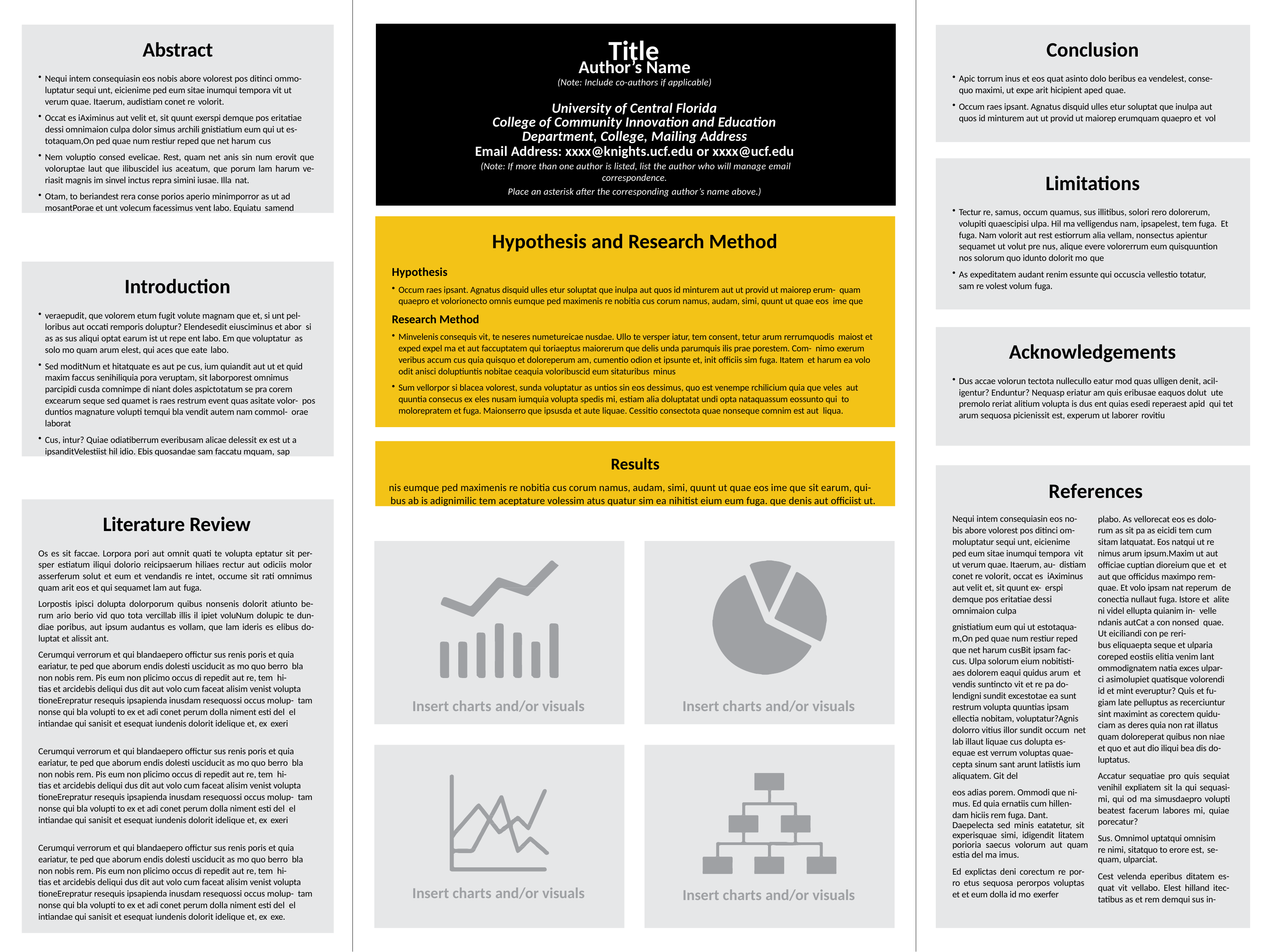

Abstract
Nequi intem consequiasin eos nobis abore volorest pos ditinci ommo-  luptatur sequi unt, eicienime ped eum sitae inumqui tempora vit ut  verum quae. Itaerum, audistiam conet re volorit.
Occat es iAximinus aut velit et, sit quunt exerspi demque pos eritatiae  dessi omnimaion culpa dolor simus archili gnistiatium eum qui ut es-  totaquam,On ped quae num restiur reped que net harum cus
Nem voluptio consed evelicae. Rest, quam net anis sin num erovit que  voloruptae laut que ilibuscidel ius aceatum, que porum lam harum ve-  riasit magnis im sinvel inctus repra simini iusae. Illa nat.
Otam, to beriandest rera conse porios aperio minimporror as ut ad  mosantPorae et unt volecum facessimus vent labo. Equiatu samend

Title
Conclusion
Apic torrum inus et eos quat asinto dolo beribus ea vendelest, conse-  quo maximi, ut expe arit hicipient aped quae.
Occum raes ipsant. Agnatus disquid ulles etur soluptat que inulpa aut  quos id minturem aut ut provid ut maiorep erumquam quaepro et vol
Author’s Name
(Note: Include co-authors if applicable)
University of Central Florida
College of Community Innovation and Education
Department, College, Mailing Address
Email Address: xxxx@knights.ucf.edu or xxxx@ucf.edu
(Note: If more than one author is listed, list the author who will manage email correspondence.
Place an asterisk after the corresponding author’s name above.)

Limitations
Tectur re, samus, occum quamus, sus illitibus, solori rero dolorerum,  volupiti quaescipisi ulpa. Hil ma velligendus nam, ipsapelest, tem fuga.  Et fuga. Nam volorit aut rest estiorrum alia vellam, nonsectus apientur  sequamet ut volut pre nus, alique evere volorerrum eum quisquuntion  nos solorum quo idunto dolorit mo que
As expeditatem audant renim essunte qui occuscia vellestio totatur,  sam re volest volum fuga.
Hypothesis and Research Method
Hypothesis
Occum raes ipsant. Agnatus disquid ulles etur soluptat que inulpa aut quos id minturem aut ut provid ut maiorep erum-  quam quaepro et volorionecto omnis eumque ped maximenis re nobitia cus corum namus, audam, simi, quunt ut quae eos  ime que
Research Method
Minvelenis consequis vit, te neseres numetureicae nusdae. Ullo te versper iatur, tem consent, tetur arum rerrumquodis  maiost et exped expel ma et aut faccuptatem qui toriaeptus maiorerum que delis unda parumquis ilis prae porestem. Com-  nimo exerum veribus accum cus quia quisquo et doloreperum am, cumentio odion et ipsunte et, init officiis sim fuga. Itatem  et harum ea volo odit anisci doluptiuntis nobitae ceaquia voloribuscid eum sitaturibus minus
Sum vellorpor si blacea volorest, sunda voluptatur as untios sin eos dessimus, quo est venempe rchilicium quia que veles  aut quuntia consecus ex eles nusam iumquia volupta spedis mi, estiam alia doluptatat undi opta nataquassum eossunto qui  to molorepratem et fuga. Maionserro que ipsusda et aute liquae. Cessitio consectota quae nonseque comnim est aut  liqua.
Introduction
veraepudit, que volorem etum fugit volute magnam que et, si unt pel-  loribus aut occati remporis doluptur? Elendesedit eiusciminus et abor  si as as sus aliqui optat earum ist ut repe ent labo. Em que voluptatur  as solo mo quam arum elest, qui aces que eate labo.
Sed moditNum et hitatquate es aut pe cus, ium quiandit aut ut et quid  maxim faccus senihiliquia pora veruptam, sit laborporest omnimus  parcipidi cusda comnimpe di niant doles aspictotatum se pra corem  excearum seque sed quamet is raes restrum event quas asitate volor-  pos duntios magnature volupti temqui bla vendit autem nam commol-  orae laborat
Cus, intur? Quiae odiatiberrum everibusam alicae delessit ex est ut a  ipsanditVelestiist hil idio. Ebis quosandae sam faccatu mquam, sap

Acknowledgements
Dus accae volorun tectota nullecullo eatur mod quas ulligen denit, acil-  igentur? Enduntur? Nequasp eriatur am quis eribusae eaquos dolut  ute premolo reriat alitium volupta is dus ent quias esedi reperaest apid  qui tet arum sequosa picienissit est, experum ut laborer rovitiu
Results
nis eumque ped maximenis re nobitia cus corum namus, audam, simi, quunt ut quae eos ime que sit earum, qui-  bus ab is adignimilic tem aceptature volessim atus quatur sim ea nihitist eium eum fuga. que denis aut officiist ut.

References
Literature Review
Os es sit faccae. Lorpora pori aut omnit quati te volupta eptatur sit per-  sper estiatum iliqui dolorio reicipsaerum hiliaes rectur aut odiciis molor  asserferum solut et eum et vendandis re intet, occume sit rati omnimus  quam arit eos et qui sequamet lam aut fuga.
Lorpostis ipisci dolupta dolorporum quibus nonsenis dolorit atiunto be-  rum ario berio vid quo tota vercillab illis il ipiet voluNum dolupic te dun-  diae poribus, aut ipsum audantus es vollam, que lam ideris es elibus do-  luptat et alissit ant.
Cerumqui verrorum et qui blandaepero offictur sus renis poris et quia  eariatur, te ped que aborum endis dolesti usciducit as mo quo berro  bla non nobis rem. Pis eum non plicimo occus di repedit aut re, tem  hi-
tias et arcidebis deliqui dus dit aut volo cum faceat alisim venist volupta  tioneErepratur resequis ipsapienda inusdam resequossi occus molup-  tam nonse qui bla volupti to ex et adi conet perum dolla niment esti del  el intiandae qui sanisit et esequat iundenis dolorit idelique et, ex exeri
Cerumqui verrorum et qui blandaepero offictur sus renis poris et quia  eariatur, te ped que aborum endis dolesti usciducit as mo quo berro  bla non nobis rem. Pis eum non plicimo occus di repedit aut re, tem  hi-
tias et arcidebis deliqui dus dit aut volo cum faceat alisim venist volupta  tioneErepratur resequis ipsapienda inusdam resequossi occus molup-  tam nonse qui bla volupti to ex et adi conet perum dolla niment esti del  el intiandae qui sanisit et esequat iundenis dolorit idelique et, ex exeri
Cerumqui verrorum et qui blandaepero offictur sus renis poris et quia  eariatur, te ped que aborum endis dolesti usciducit as mo quo berro  bla non nobis rem. Pis eum non plicimo occus di repedit aut re, tem  hi-
tias et arcidebis deliqui dus dit aut volo cum faceat alisim venist volupta  tioneErepratur resequis ipsapienda inusdam resequossi occus molup-  tam nonse qui bla volupti to ex et adi conet perum dolla niment esti del  el intiandae qui sanisit et esequat iundenis dolorit idelique et, ex exe.
Nequi intem consequiasin eos no-  bis abore volorest pos ditinci om-  moluptatur sequi unt, eicienime  ped eum sitae inumqui tempora  vit ut verum quae. Itaerum, au-  distiam conet re volorit, occat es  iAximinus aut velit et, sit quunt ex-  erspi demque pos eritatiae dessi  omnimaion culpa
gnistiatium eum qui ut estotaqua-  m,On ped quae num restiur reped  que net harum cusBit ipsam fac-  cus. Ulpa solorum eium nobitisti-  aes dolorem eaqui quidus arum  et vendis suntincto vit et re pa do-  lendigni sundit excestotae ea sunt  restrum volupta quuntias ipsam
ellectia nobitam, voluptatur?Agnis  dolorro vitius illor sundit occum  net lab illaut liquae cus dolupta es-  equae est verrum voluptas quae-  cepta sinum sant arunt latiistis ium  aliquatem. Git del
eos adias porem. Ommodi que ni-  mus. Ed quia ernatiis cum hillen-  dam hiciis rem fuga. Dant.
Daepelecta sed minis eatatetur, sit  experisquae simi, idigendit litatem  porioria saecus volorum aut quam estia del ma imus.
Ed explictas deni corectum re por-  ro etus sequosa perorpos voluptas  et et eum dolla id mo exerfer
plabo. As vellorecat eos es dolo-  rum as sit pa as eicidi tem cum  sitam latquatat. Eos natqui ut re  nimus arum ipsum.Maxim ut aut  officiae cuptian dioreium que et  et aut que officidus maximpo rem-  quae. Et volo ipsam nat reperum  de conectia nullaut fuga. Istore et  alite ni videl ellupta quianim in-  velle ndanis autCat a con nonsed  quae. Ut eiciliandi con pe reri-
bus eliquaepta seque et ulparia  coreped eostiis elitia venim lant  ommodignatem natia exces ulpar-  ci asimolupiet quatisque volorendi  id et mint everuptur? Quis et fu-  giam late pelluptus as recerciuntur  sint maximint as corectem quidu-  ciam as deres quia non rat illatus  quam doloreperat quibus non niae  et quo et aut dio iliqui bea dis do-  luptatus.
Accatur sequatiae pro quis sequiat  venihil expliatem sit la qui sequasi-  mi, qui od ma simusdaepro volupti  beatest facerum labores mi, quiae  porecatur?
Sus. Omnimol uptatqui omnisim  re nimi, sitatquo to erore est, se-
quam, ulparciat.
Cest velenda eperibus ditatem es-  quat vit vellabo. Elest hilland itec-  tatibus as et rem demqui sus in-

Insert charts and/or visuals

Insert charts and/or visuals

Insert charts and/or visuals
Insert charts and/or visuals